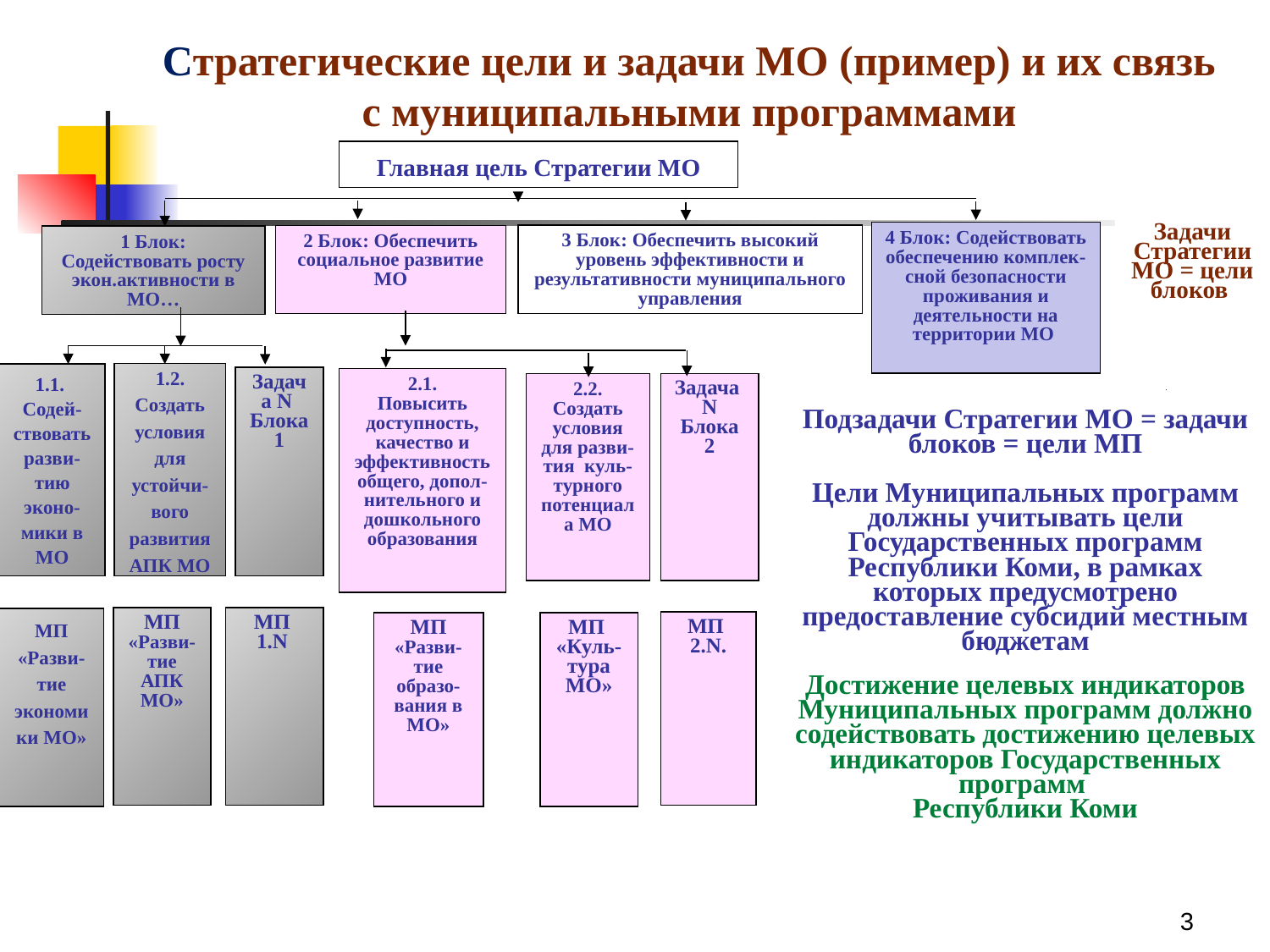

Стратегические цели и задачи МО (пример) и их связь с муниципальными программами

Главная цель Стратегии МО
Задачи Стратегии МО = цели блоков
4 Блок: Содействовать обеспечению комплек-сной безопасности проживания и деятельности на территории МО
3 Блок: Обеспечить высокий уровень эффективности и результативности муниципального управления
2 Блок: Обеспечить социальное развитие МО
1 Блок: Содействовать росту экон.активности в МО…
1.2.
Создать условия для
устойчи-вого развития АПК МО
1.1.
Содей-ствовать разви-тию эконо-мики в МО
Задача N
Блока 1
2.1.
Повысить доступность, качество и эффективность общего, допол-нительного и дошкольного образования
2.2.
Создать условия для разви-
тия  куль-турного потенциала МО
Задача  N Блока 2
Подзадачи Стратегии МО = задачи блоков = цели МП

Цели Муниципальных программ должны учитывать цели Государственных программ Республики Коми, в рамках которых предусмотрено предоставление субсидий местным бюджетам

Достижение целевых индикаторов Муниципальных программ должно содействовать достижению целевых индикаторов Государственных программ
Республики Коми
МП
1.N
МП «Разви-тие АПК МО»
МП «Разви-тие экономики МО»
МП
2.N.
МП «Разви-тие образо-вания в МО»
МП
«Куль-тура МО»
3